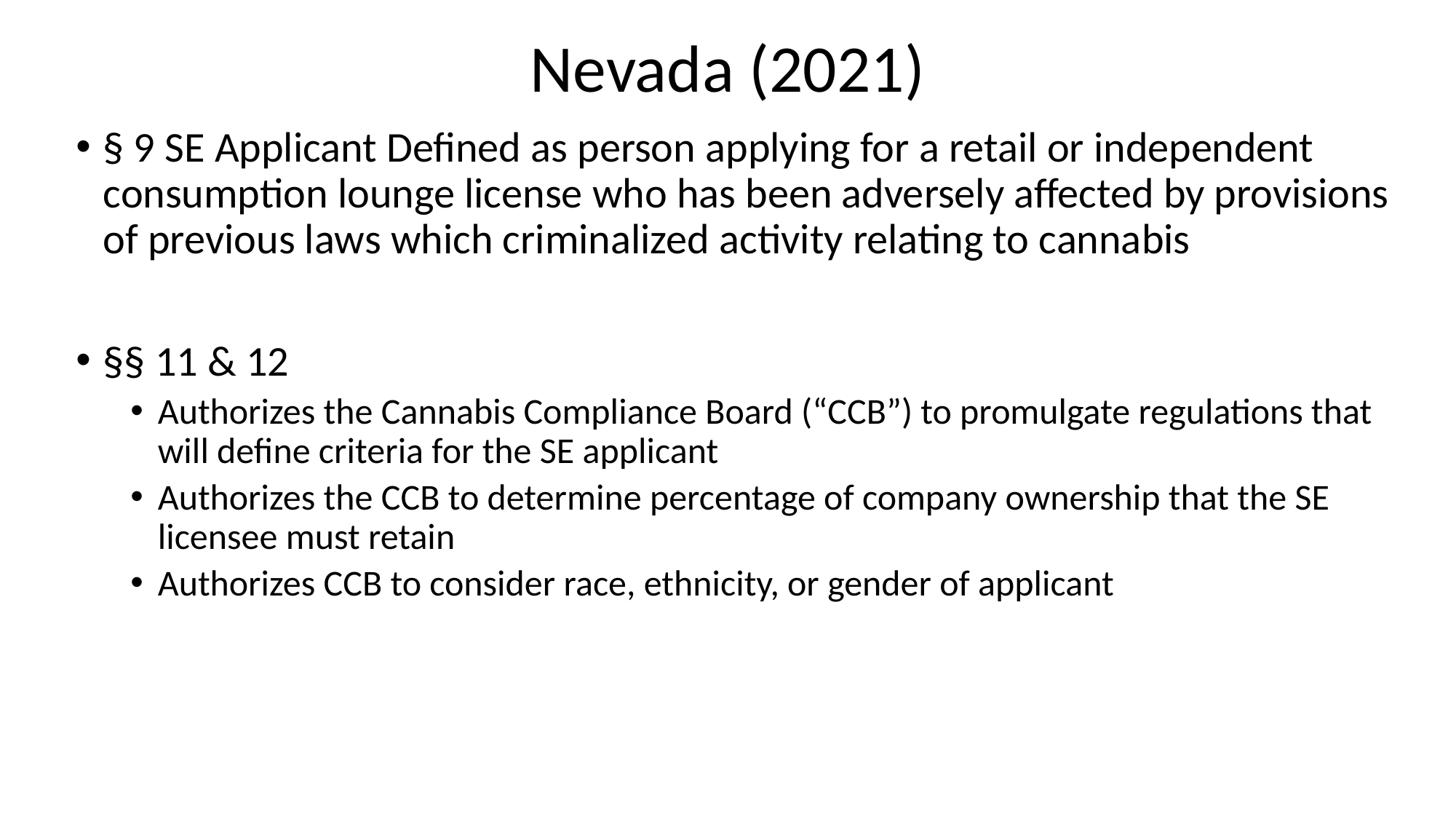

# Nevada (2021)
§ 9 SE Applicant Defined as person applying for a retail or independent consumption lounge license who has been adversely affected by provisions of previous laws which criminalized activity relating to cannabis

§§ 11 & 12
Authorizes the Cannabis Compliance Board (“CCB”) to promulgate regulations that will define criteria for the SE applicant
Authorizes the CCB to determine percentage of company ownership that the SE licensee must retain
Authorizes CCB to consider race, ethnicity, or gender of applicant